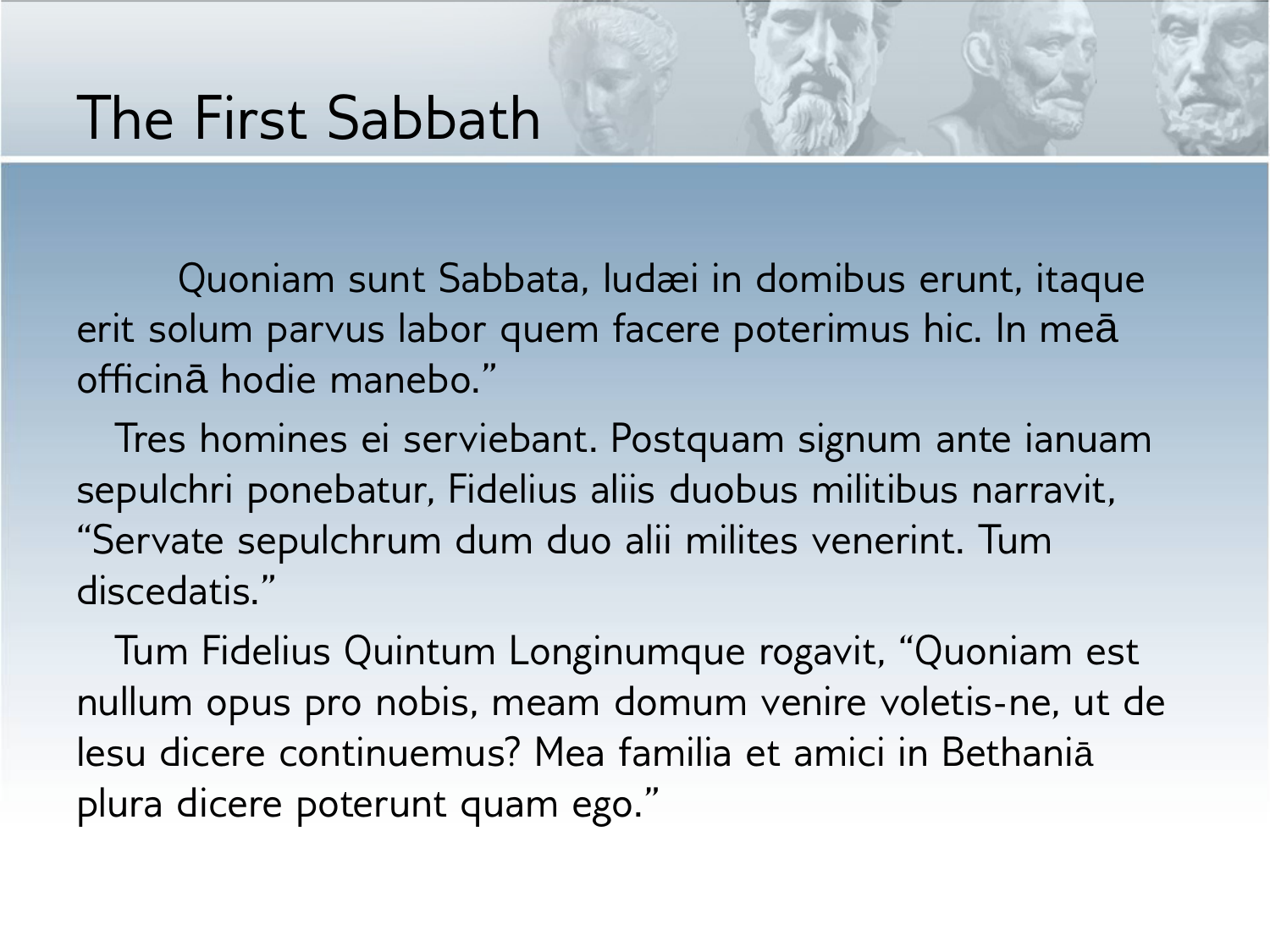

# The First Sabbath
        Quoniam sunt Sabbata, Iudaei in domibus erunt, itaque erit solum parvus labor quem facere poterimus hic. In meā officinā hodie manebo.”
   Tres homines ei serviebant. Postquam signum ante ianuam sepulchri ponebatur, Fidelius aliis duobus militibus narravit, “Servate sepulchrum dum duo alii milites venerint. Tum discedatis.”
   Tum Fidelius Quintum Longinumque rogavit, “Quoniam est nullum opus pro nobis, meam domum venire voletis-ne, ut de Iesu dicere continuemus? Mea familia et amici in Bethaniā plura dicere poterunt quam ego.”